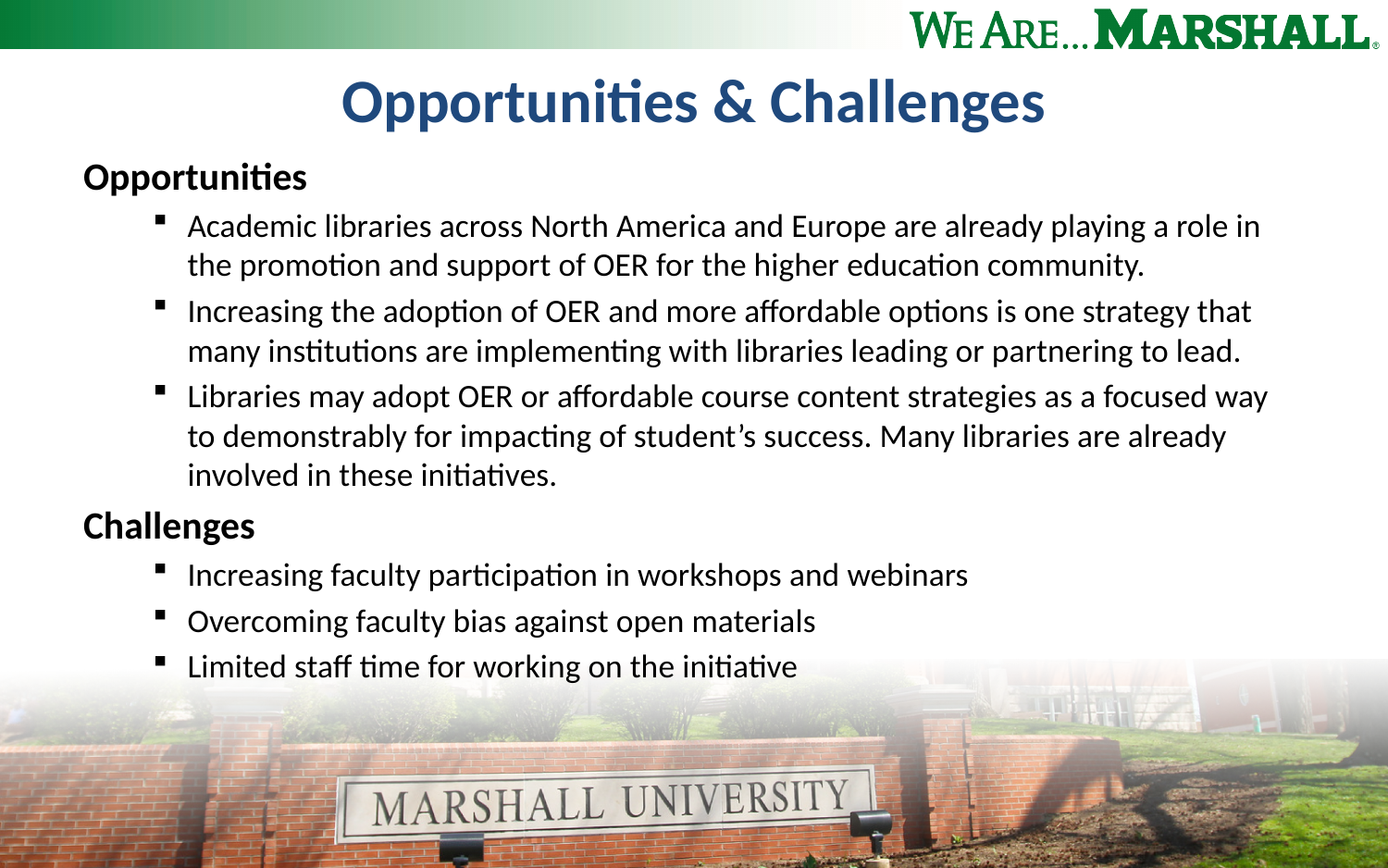

# Opportunities & Challenges
Opportunities
Academic libraries across North America and Europe are already playing a role in the promotion and support of OER for the higher education community.
Increasing the adoption of OER and more affordable options is one strategy that many institutions are implementing with libraries leading or partnering to lead.
Libraries may adopt OER or affordable course content strategies as a focused way to demonstrably for impacting of student’s success. Many libraries are already involved in these initiatives.
Challenges
Increasing faculty participation in workshops and webinars
Overcoming faculty bias against open materials
Limited staff time for working on the initiative